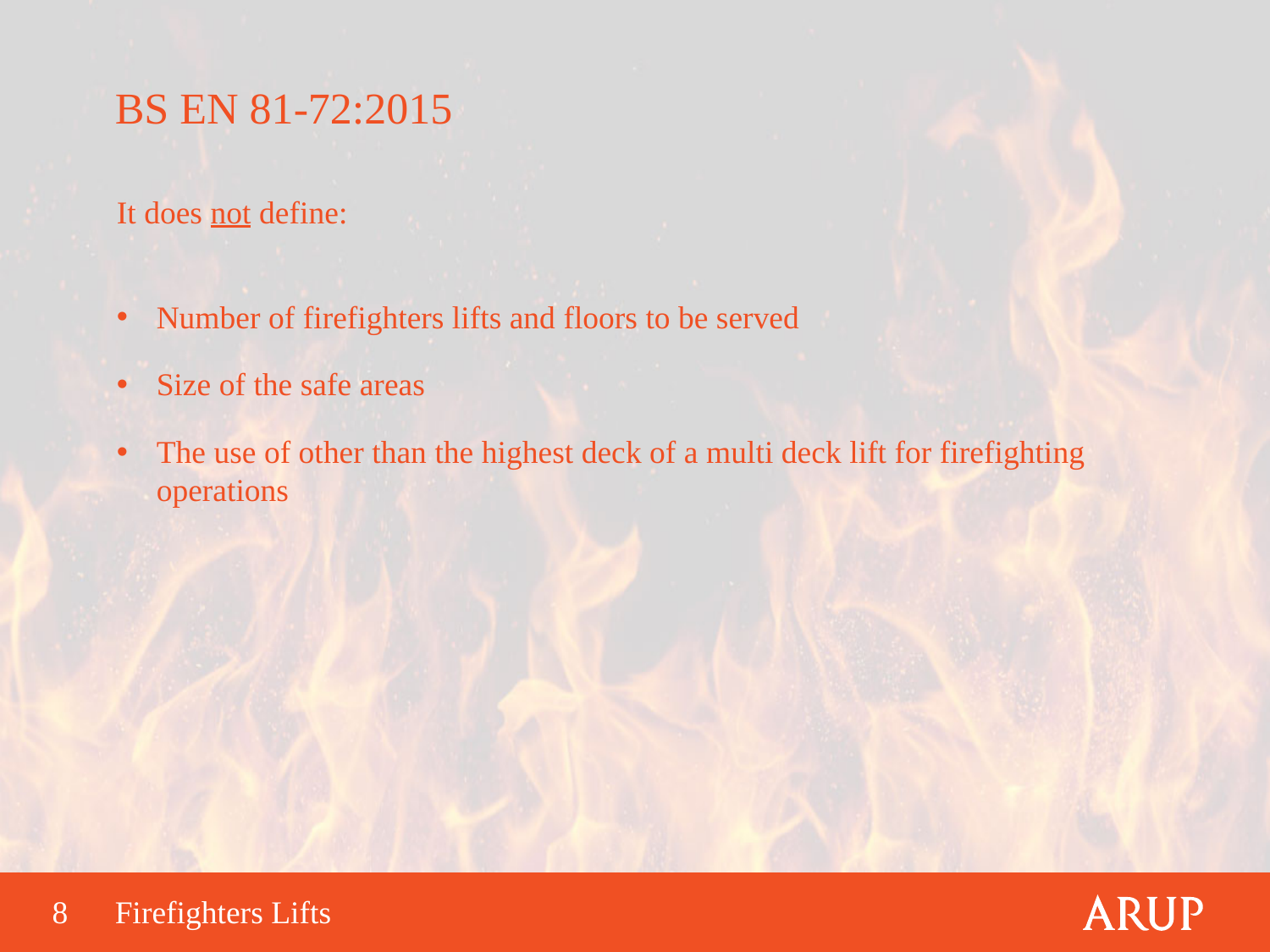

BS EN 81-72:2015
It does not define:

Number of firefighters lifts and floors to be served

Size of the safe areas

The use of other than the highest deck of a multi deck lift for firefighting operations

Firefighters Lifts
8